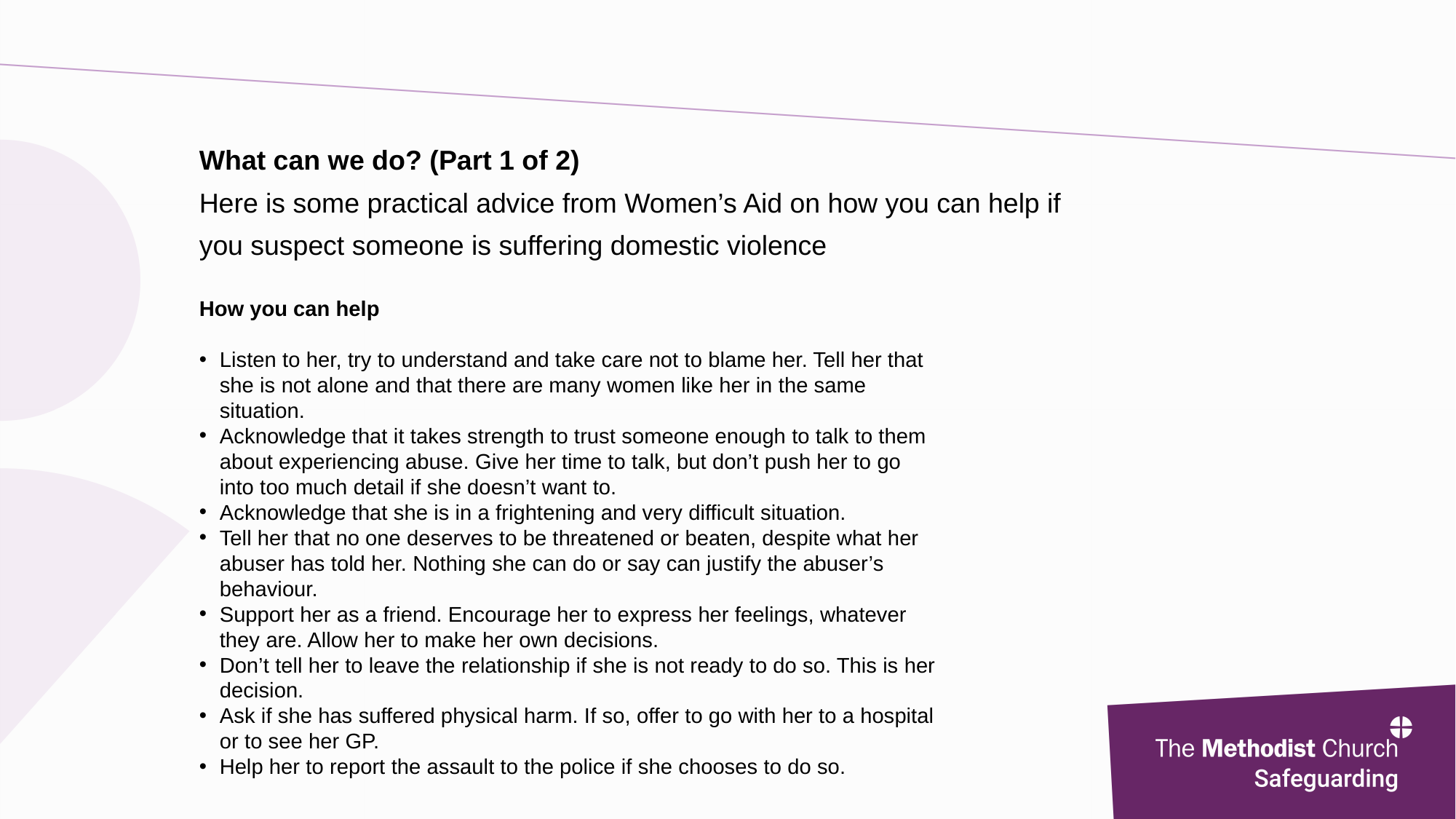

What can we do? (Part 1 of 2)
Here is some practical advice from Women’s Aid on how you can help if you suspect someone is suffering domestic violence
How you can help

Listen to her, try to understand and take care not to blame her. Tell her that she is not alone and that there are many women like her in the same situation.
Acknowledge that it takes strength to trust someone enough to talk to them about experiencing abuse. Give her time to talk, but don’t push her to go into too much detail if she doesn’t want to.
Acknowledge that she is in a frightening and very difficult situation.
Tell her that no one deserves to be threatened or beaten, despite what her abuser has told her. Nothing she can do or say can justify the abuser’s behaviour.
Support her as a friend. Encourage her to express her feelings, whatever they are. Allow her to make her own decisions.
Don’t tell her to leave the relationship if she is not ready to do so. This is her decision.
Ask if she has suffered physical harm. If so, offer to go with her to a hospital or to see her GP.
Help her to report the assault to the police if she chooses to do so.